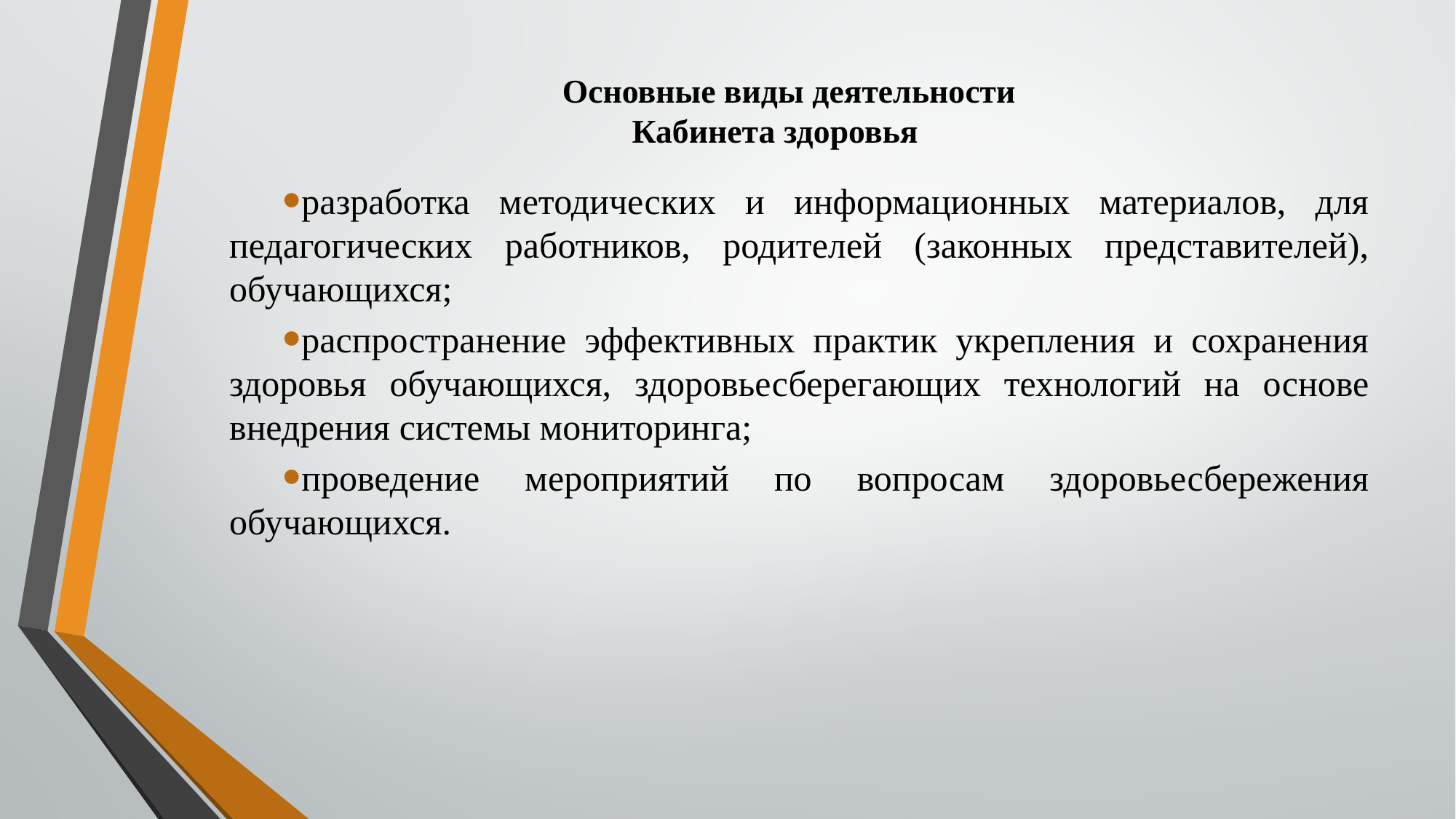

# Основные виды деятельности Кабинета здоровья
разработка методических и информационных материалов, для педагогических работников, родителей (законных представителей), обучающихся;
распространение эффективных практик укрепления и сохранения здоровья обучающихся, здоровьесберегающих технологий на основе внедрения системы мониторинга;
проведение мероприятий по вопросам здоровьесбережения обучающихся.